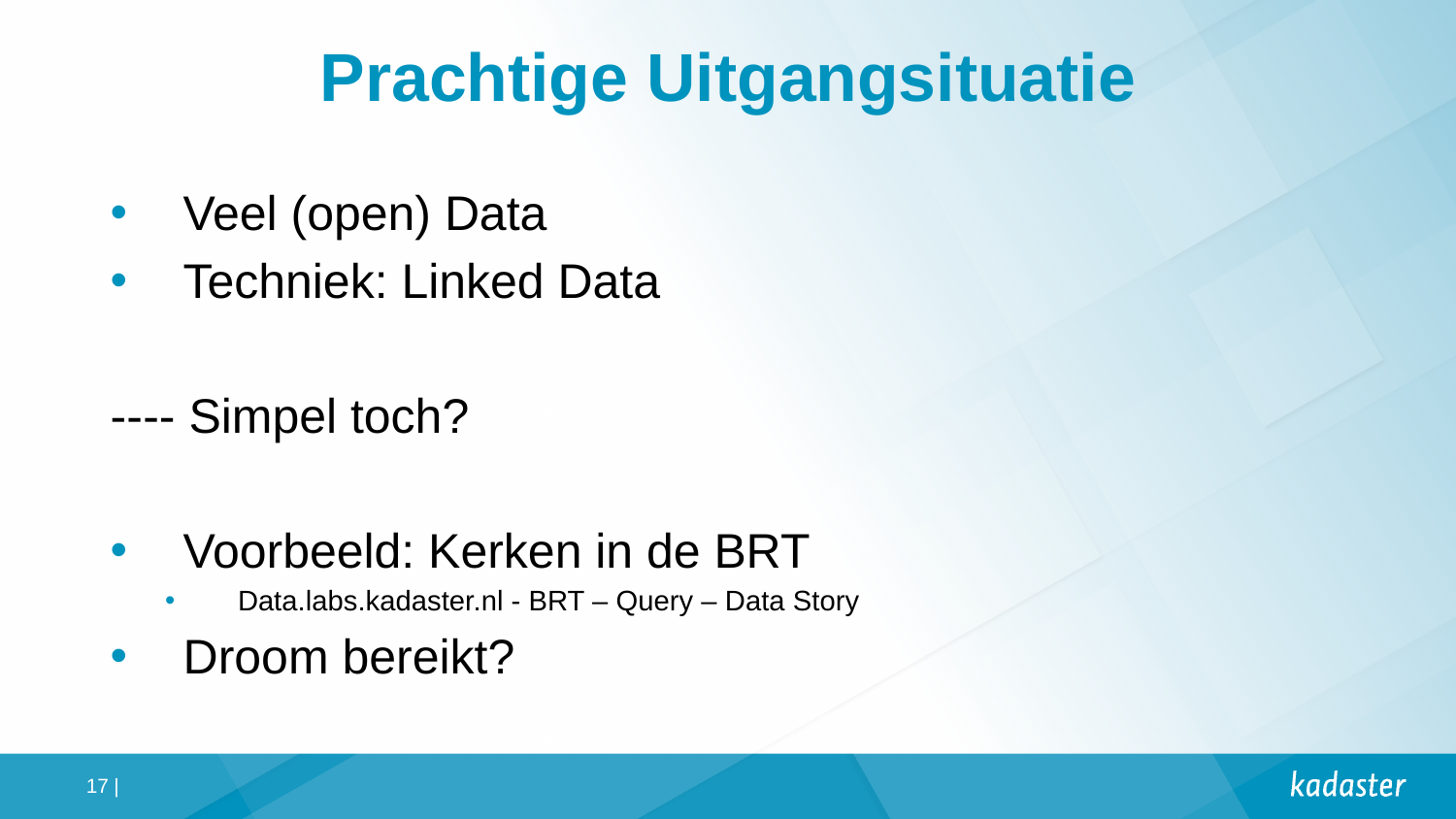

# Prachtige Uitgangsituatie
Veel (open) Data
Techniek: Linked Data

---- Simpel toch?

Voorbeeld: Kerken in de BRT
Data.labs.kadaster.nl - BRT – Query – Data Story
Droom bereikt?